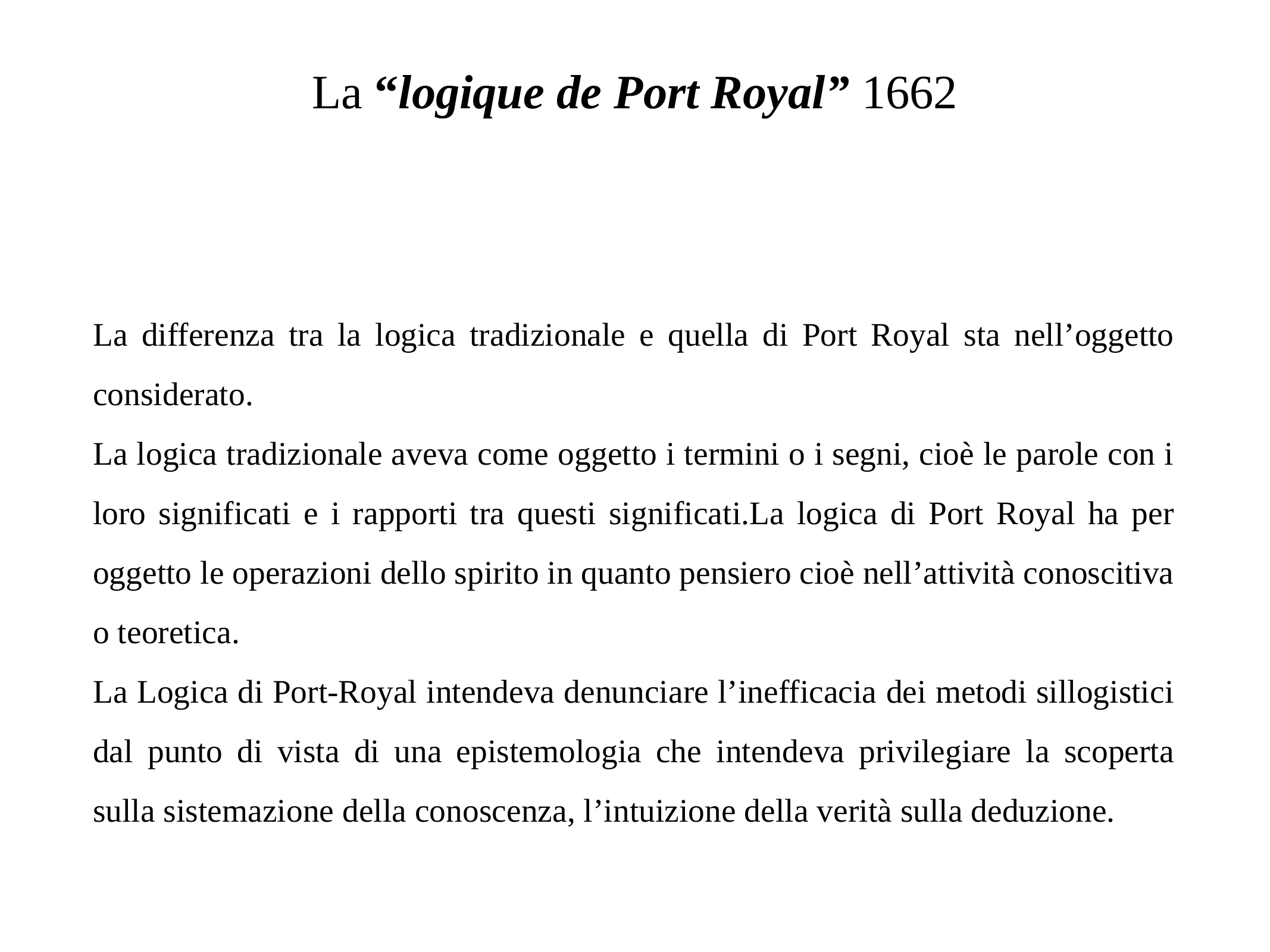

# La “logique de Port Royal” 1662
La differenza tra la logica tradizionale e quella di Port Royal sta nell’oggetto considerato.
La logica tradizionale aveva come oggetto i termini o i segni, cioè le parole con i loro significati e i rapporti tra questi significati.La logica di Port Royal ha per oggetto le operazioni dello spirito in quanto pensiero cioè nell’attività conoscitiva o teoretica.
La Logica di Port-Royal intendeva denunciare l’inefficacia dei metodi sillogistici dal punto di vista di una epistemologia che intendeva privilegiare la scoperta sulla sistemazione della conoscenza, l’intuizione della verità sulla deduzione.